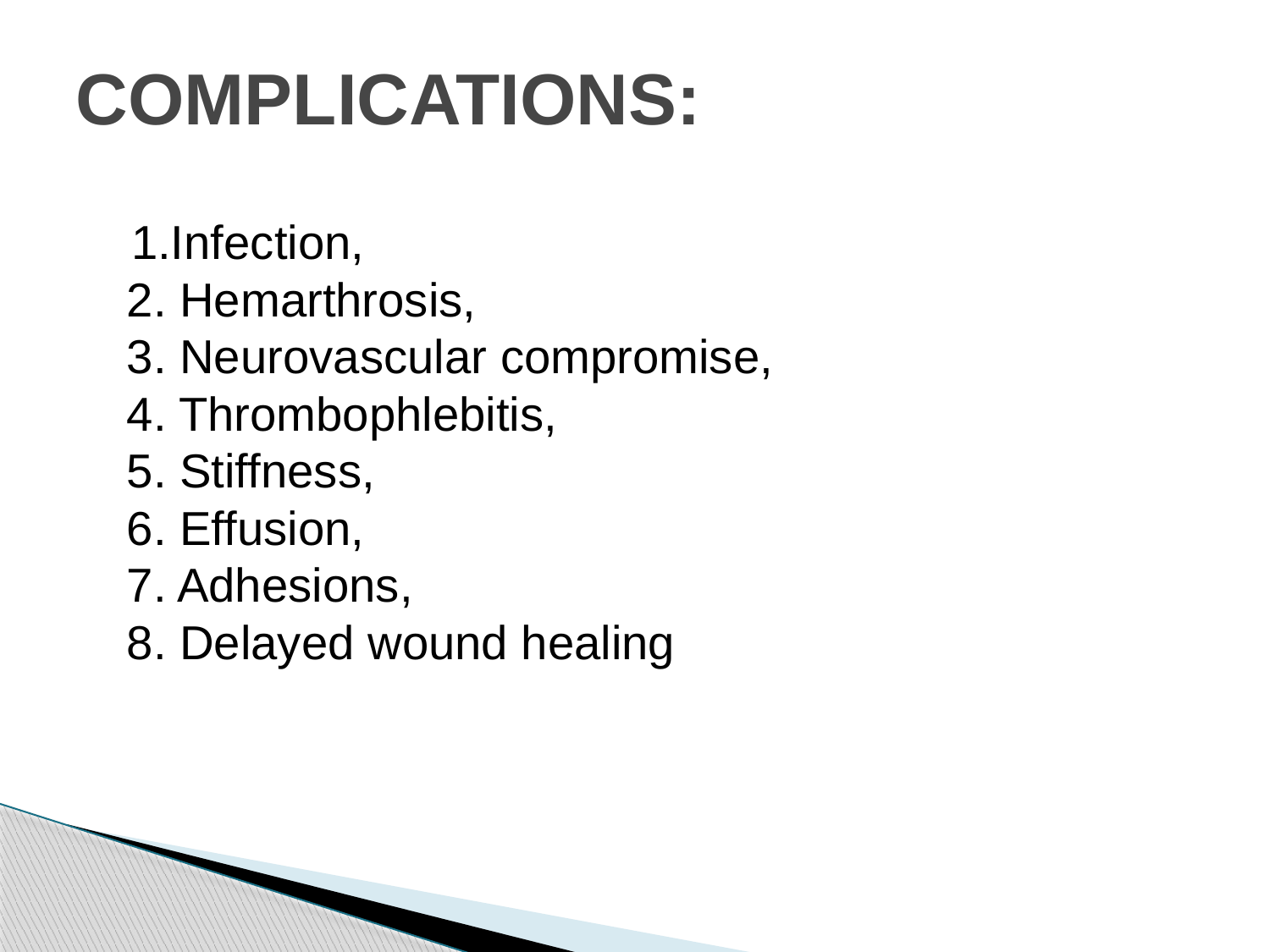

# COMPLICATIONS:
   1.Infection,
2. Hemarthrosis,
3. Neurovascular compromise,
4. Thrombophlebitis,
5. Stiffness,
6. Effusion,
7. Adhesions,
8. Delayed wound healing